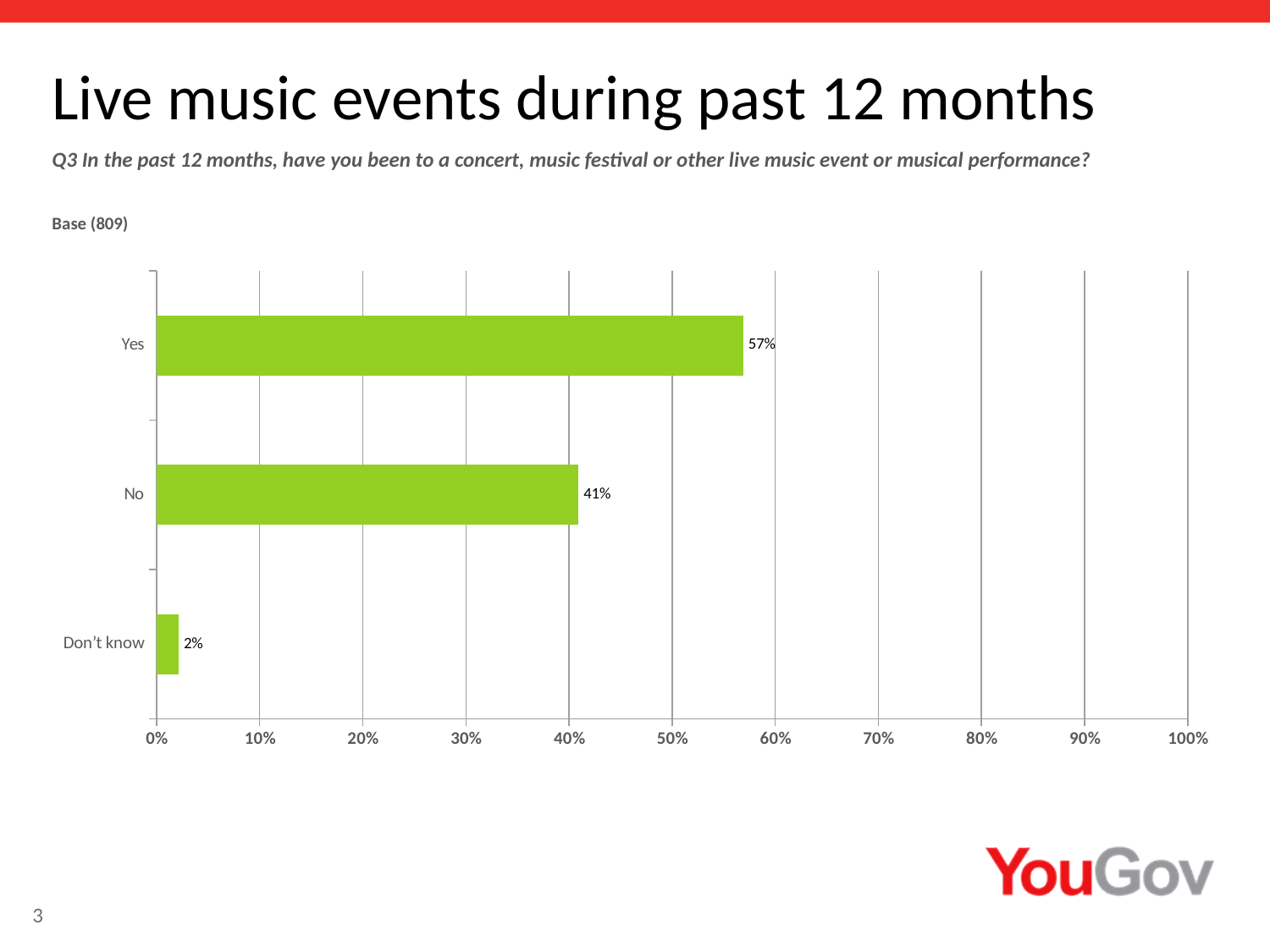

Live music events during past 12 months
Q3 In the past 12 months, have you been to a concert, music festival or other live music event or musical performance?
Base (809)

### Chart

| Category | Total |
|---|---|
| Don’t know | 0.0216 |
| No | 0.4093 |
| Yes | 0.5692 |